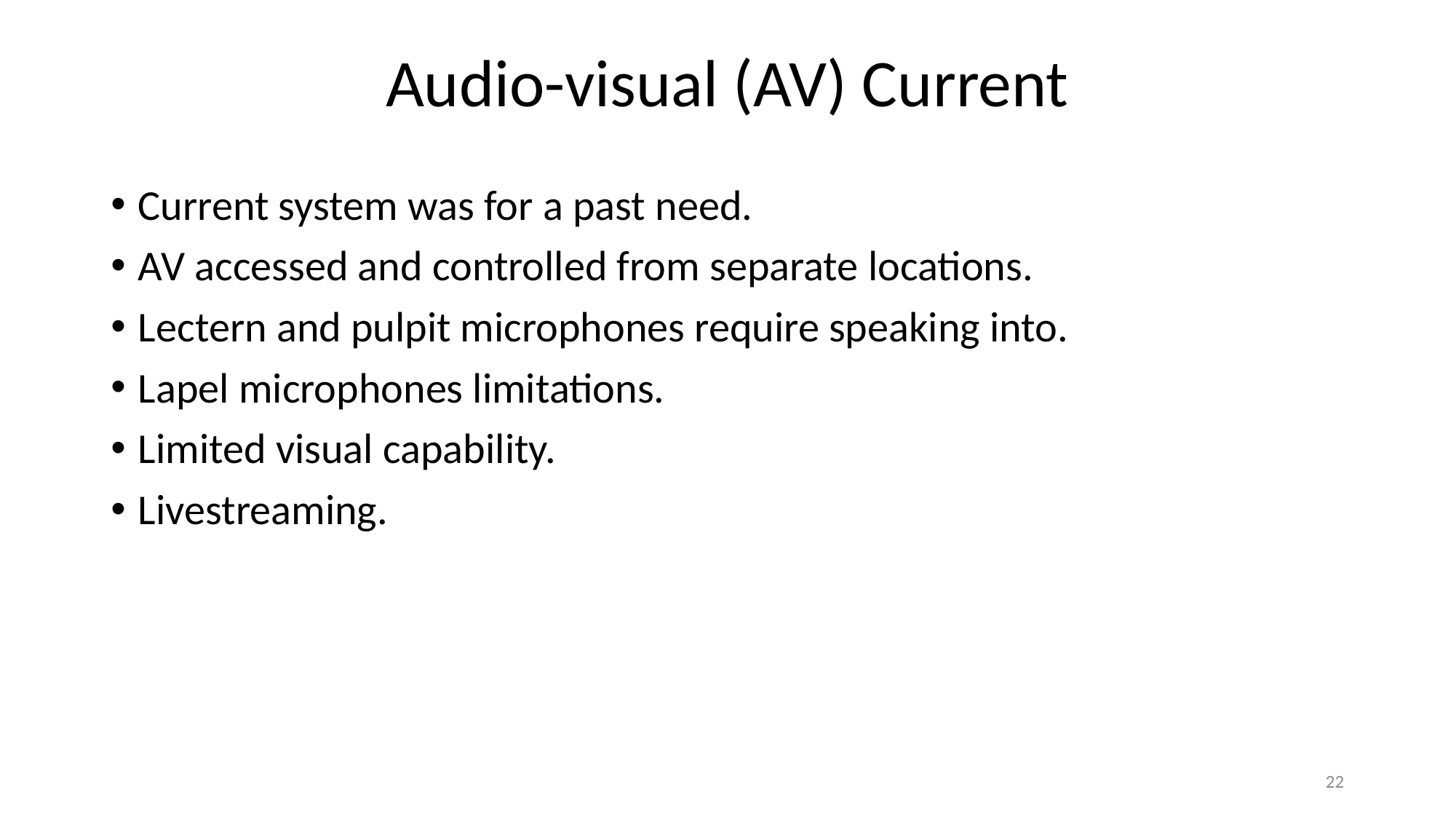

# Audio-visual (AV) Current
Current system was for a past need.
AV accessed and controlled from separate locations.
Lectern and pulpit microphones require speaking into.
Lapel microphones limitations.
Limited visual capability.
Livestreaming.
22